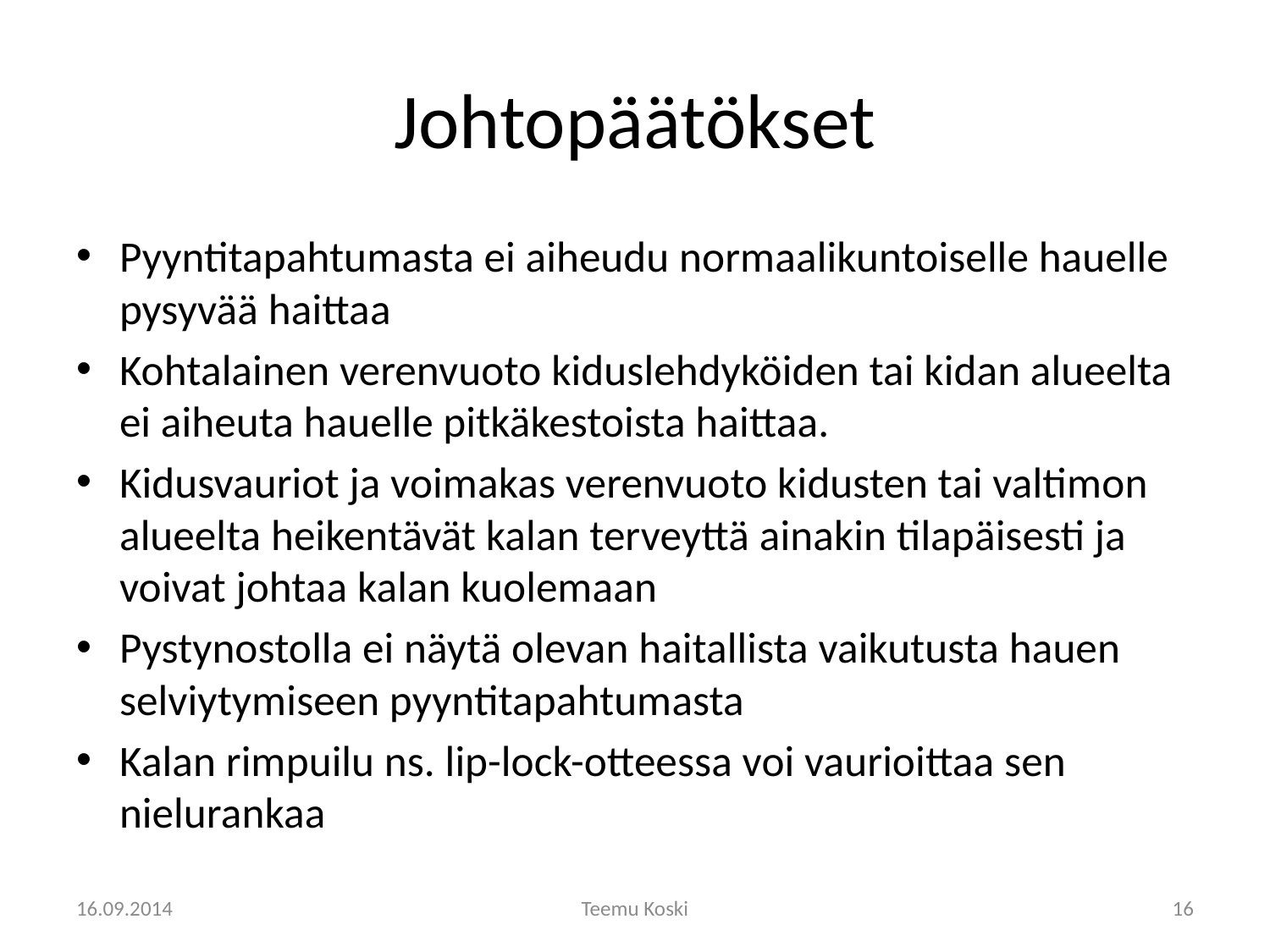

# Johtopäätökset
Pyyntitapahtumasta ei aiheudu normaalikuntoiselle hauelle pysyvää haittaa
Kohtalainen verenvuoto kiduslehdyköiden tai kidan alueelta ei aiheuta hauelle pitkäkestoista haittaa.
Kidusvauriot ja voimakas verenvuoto kidusten tai valtimon alueelta heikentävät kalan terveyttä ainakin tilapäisesti ja voivat johtaa kalan kuolemaan
Pystynostolla ei näytä olevan haitallista vaikutusta hauen selviytymiseen pyyntitapahtumasta
Kalan rimpuilu ns. lip-lock-otteessa voi vaurioittaa sen nielurankaa
16.09.2014
Teemu Koski
16